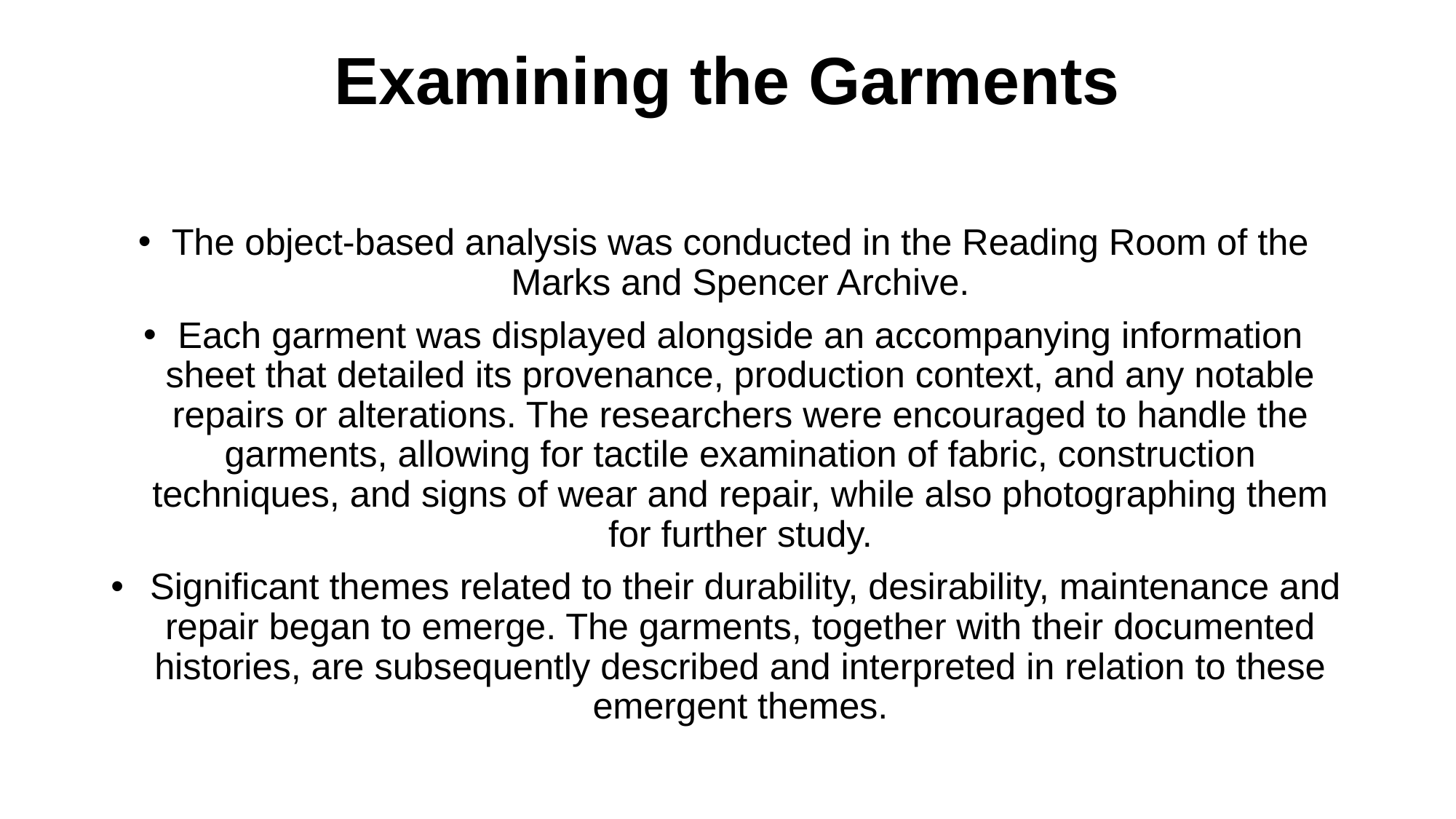

# Examining the Garments
The object-based analysis was conducted in the Reading Room of the Marks and Spencer Archive.
Each garment was displayed alongside an accompanying information sheet that detailed its provenance, production context, and any notable repairs or alterations. The researchers were encouraged to handle the garments, allowing for tactile examination of fabric, construction techniques, and signs of wear and repair, while also photographing them for further study.
 Significant themes related to their durability, desirability, maintenance and repair began to emerge. The garments, together with their documented histories, are subsequently described and interpreted in relation to these emergent themes.